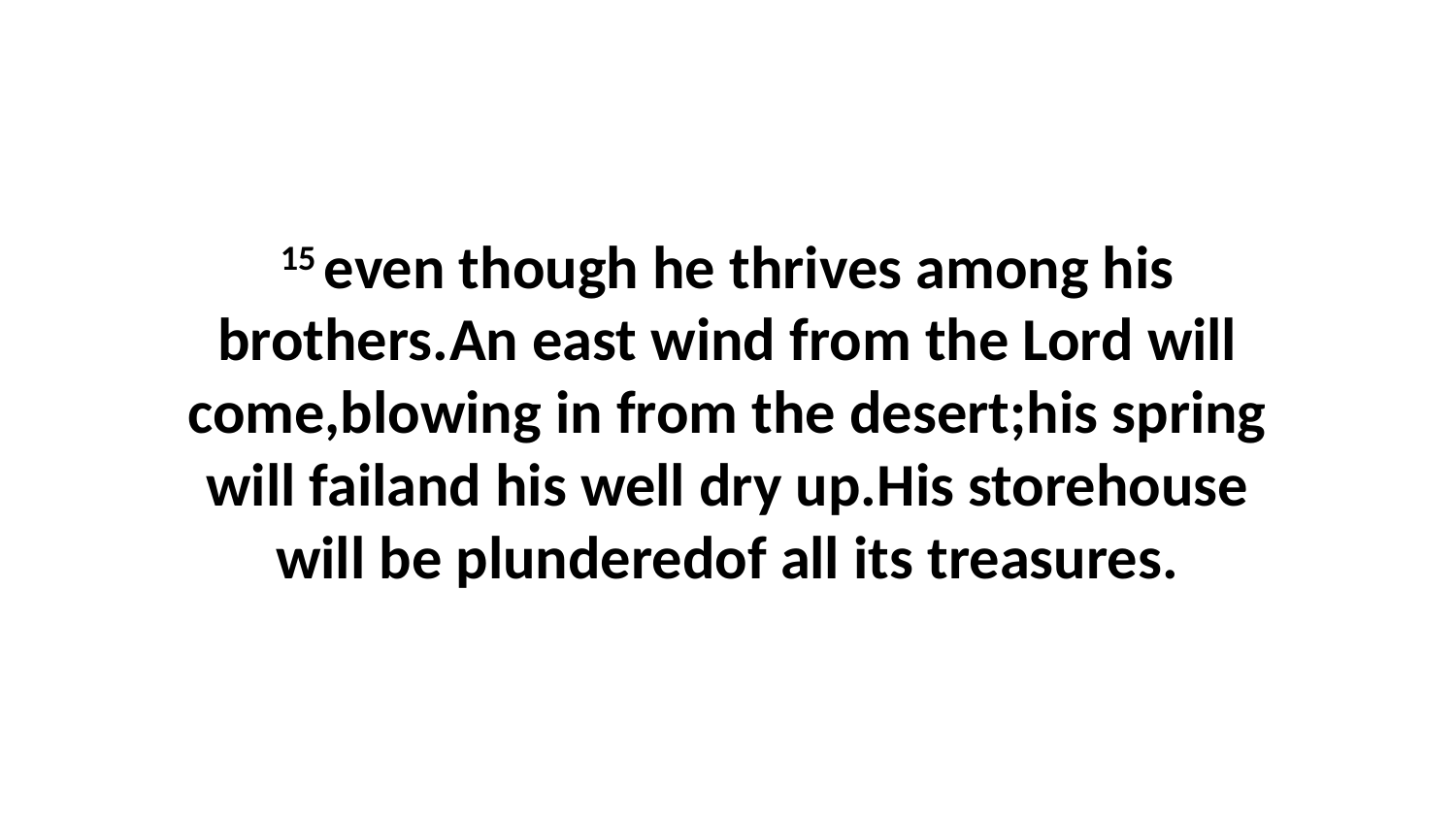

15 even though he thrives among his brothers.An east wind from the Lord will come,blowing in from the desert;his spring will failand his well dry up.His storehouse will be plunderedof all its treasures.